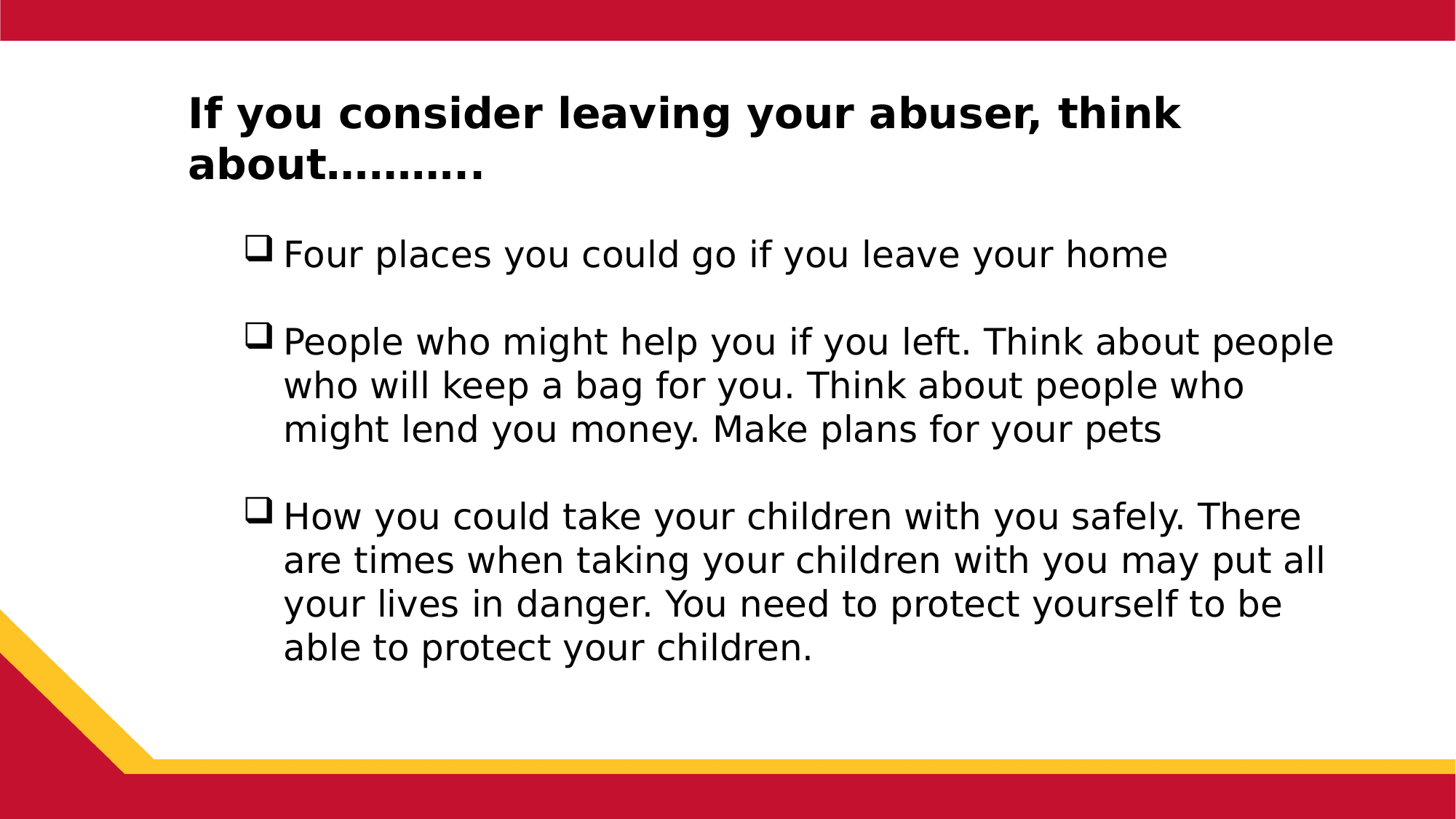

If you consider leaving your abuser, think about………..

Four places you could go if you leave your home

People who might help you if you left. Think about people who will keep a bag for you. Think about people who might lend you money. Make plans for your pets

How you could take your children with you safely. There are times when taking your children with you may put all your lives in danger. You need to protect yourself to be able to protect your children.